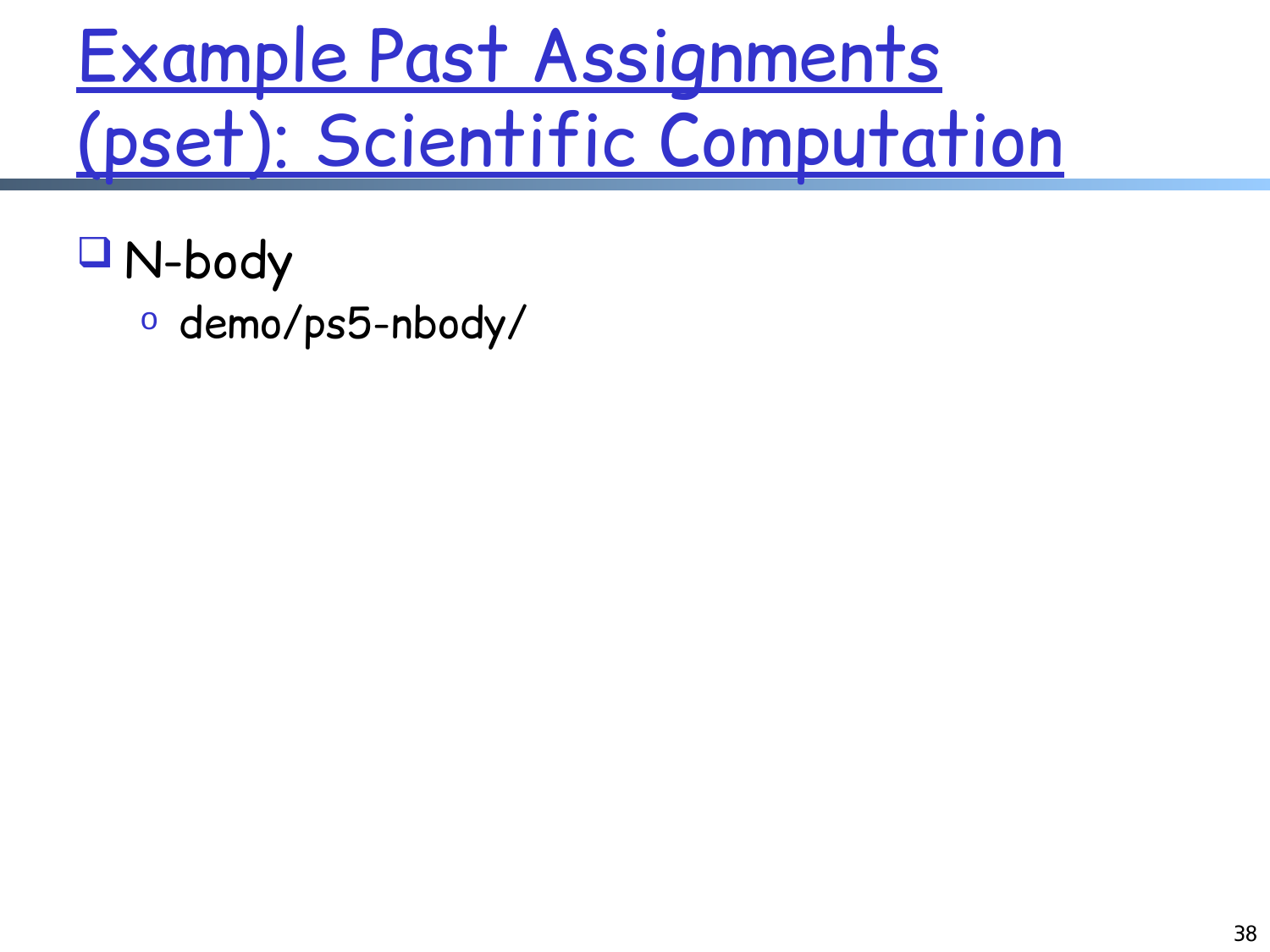

# Example Past Assignments (pset): Scientific Computation

N-body
demo/ps5-nbody/
38